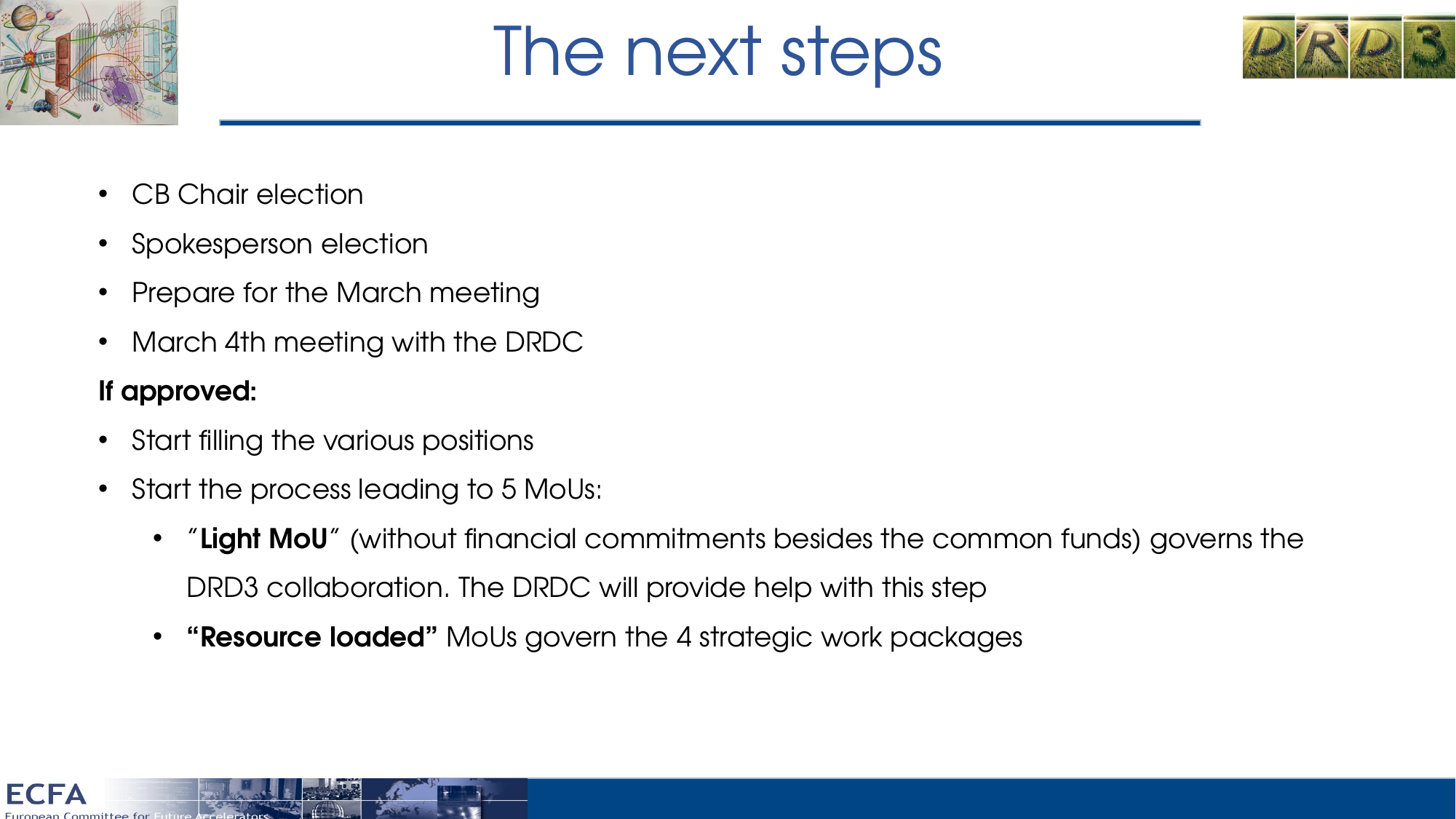

# The next steps
CB Chair election
Spokesperson election
Prepare for the March meeting
March 4th meeting with the DRDC
If approved:
Start filling the various positions
Start the process leading to 5 MoUs:
”Light MoU” (without financial commitments besides the common funds) governs the DRD3 collaboration. The DRDC will provide help with this step
“Resource loaded” MoUs govern the 4 strategic work packages